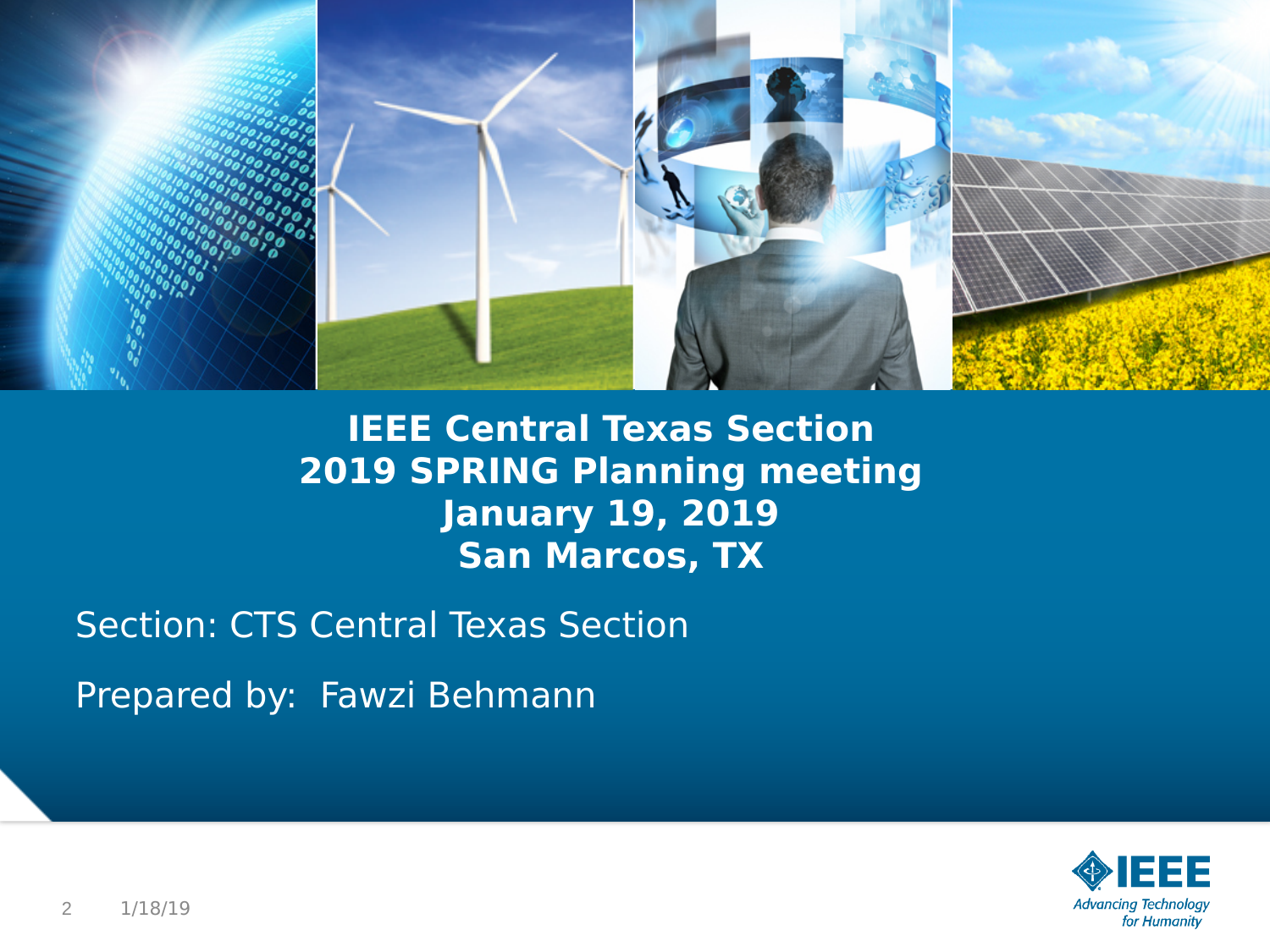

# IEEE Central Texas Section 2019 SPRING Planning meeting January 19, 2019 San Marcos, TX
Section: CTS Central Texas Section
Prepared by:  Fawzi Behmann

2
1/18/19